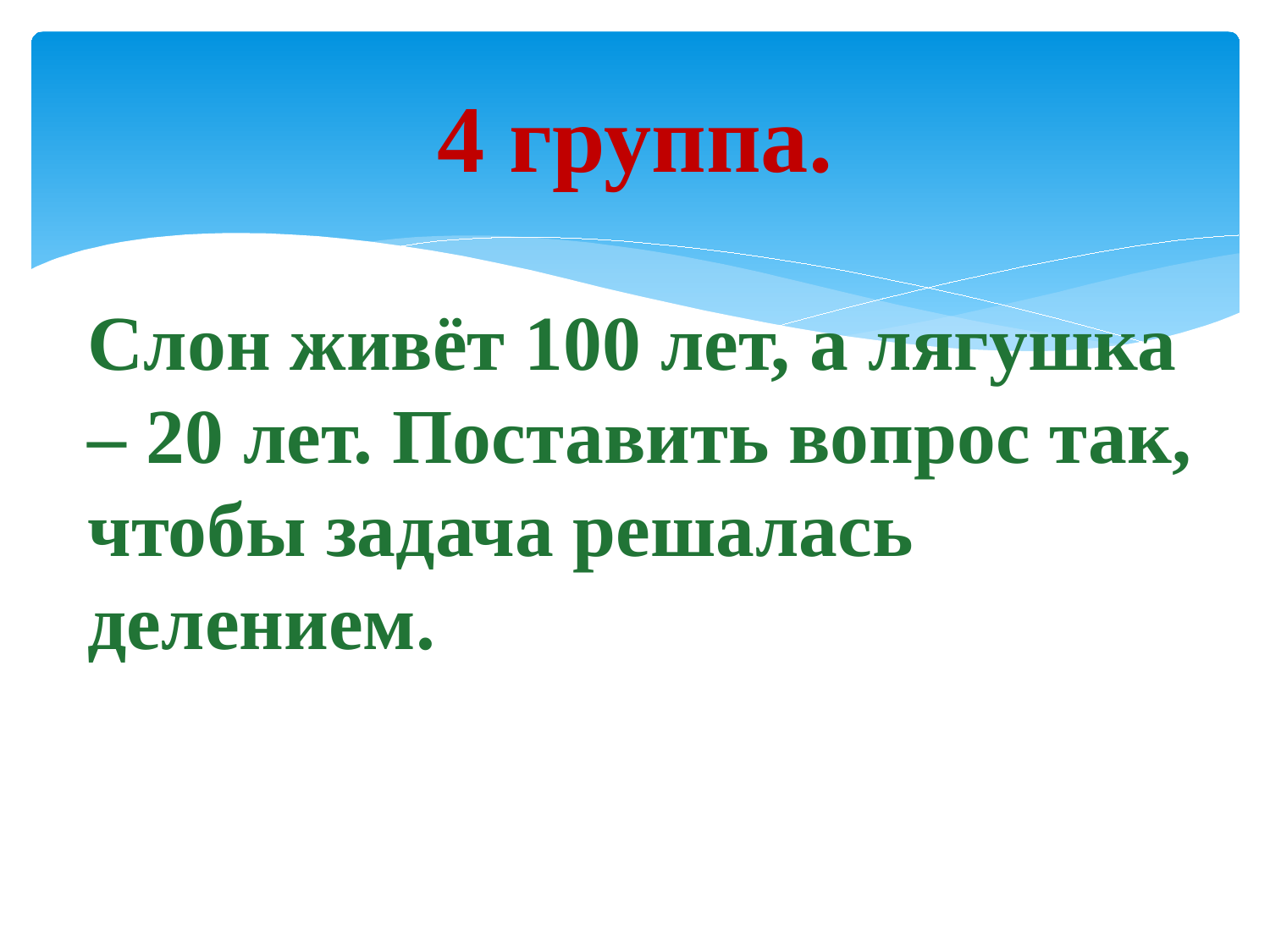

# 4 группа.
Слон живёт 100 лет, а лягушка – 20 лет. Поставить вопрос так, чтобы задача решалась делением.